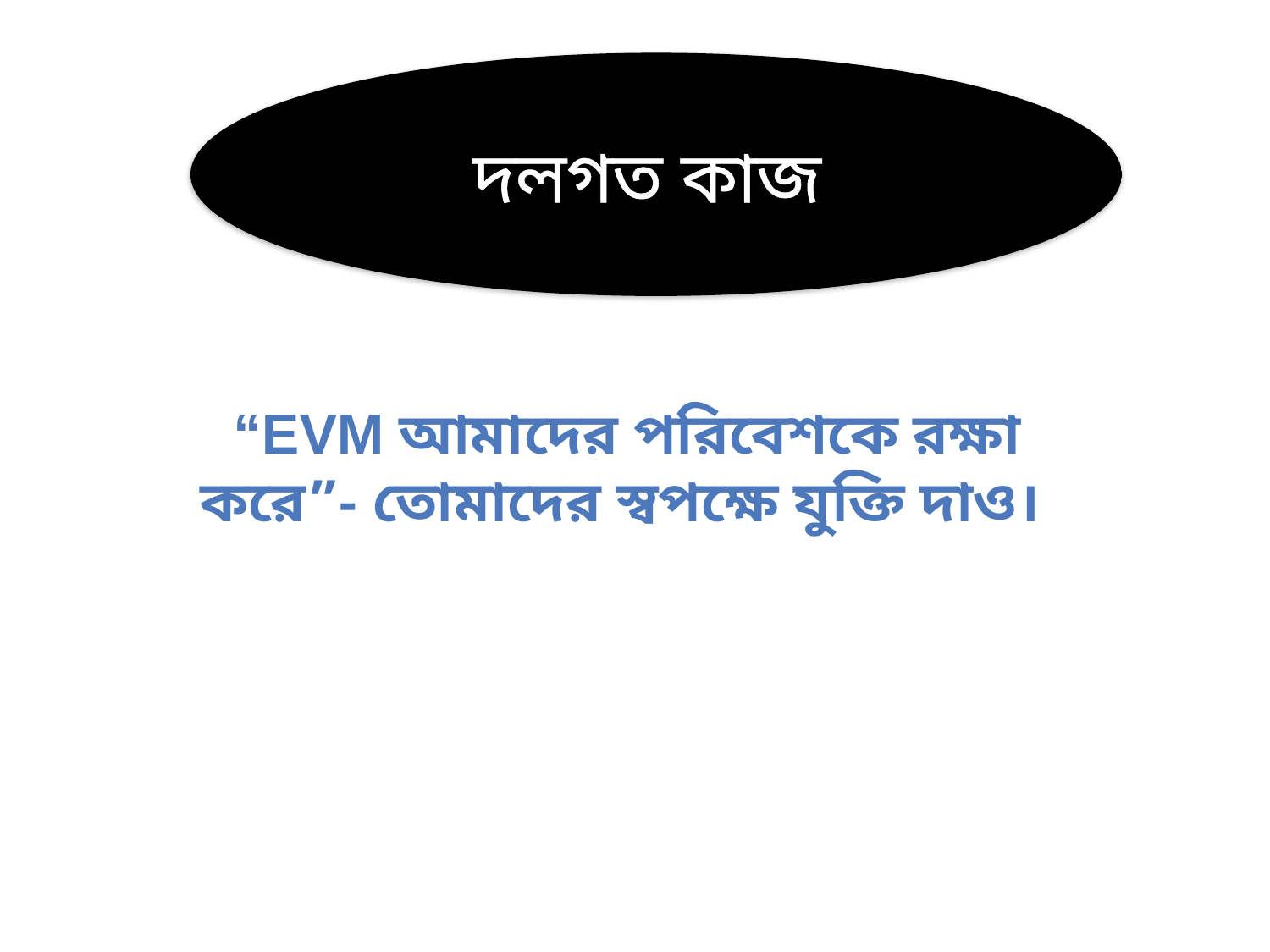

দলগত কাজ
“EVM আমাদের পরিবেশকে রক্ষা করে”- তোমাদের স্বপক্ষে যুক্তি দাও।